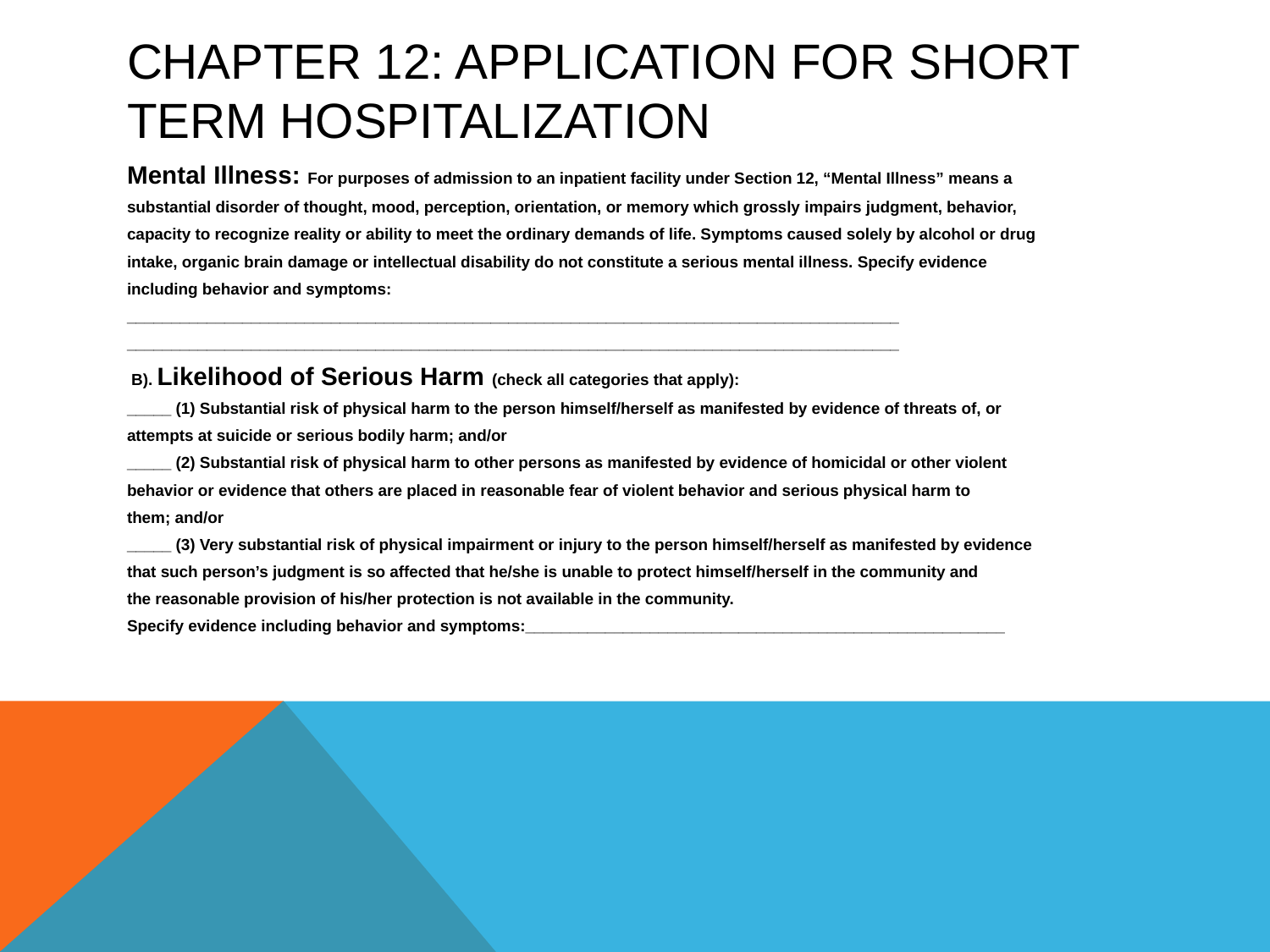

# Chapter 12: Application for Short Term Hospitalization
Mental Illness: For purposes of admission to an inpatient facility under Section 12, “Mental Illness” means a
substantial disorder of thought, mood, perception, orientation, or memory which grossly impairs judgment, behavior,
capacity to recognize reality or ability to meet the ordinary demands of life. Symptoms caused solely by alcohol or drug
intake, organic brain damage or intellectual disability do not constitute a serious mental illness. Specify evidence
including behavior and symptoms:
_______________________________________________________________________________________
_______________________________________________________________________________________
 B). Likelihood of Serious Harm (check all categories that apply):
_____ (1) Substantial risk of physical harm to the person himself/herself as manifested by evidence of threats of, or
attempts at suicide or serious bodily harm; and/or
_____ (2) Substantial risk of physical harm to other persons as manifested by evidence of homicidal or other violent
behavior or evidence that others are placed in reasonable fear of violent behavior and serious physical harm to
them; and/or
_____ (3) Very substantial risk of physical impairment or injury to the person himself/herself as manifested by evidence
that such person’s judgment is so affected that he/she is unable to protect himself/herself in the community and
the reasonable provision of his/her protection is not available in the community.
Specify evidence including behavior and symptoms:______________________________________________________